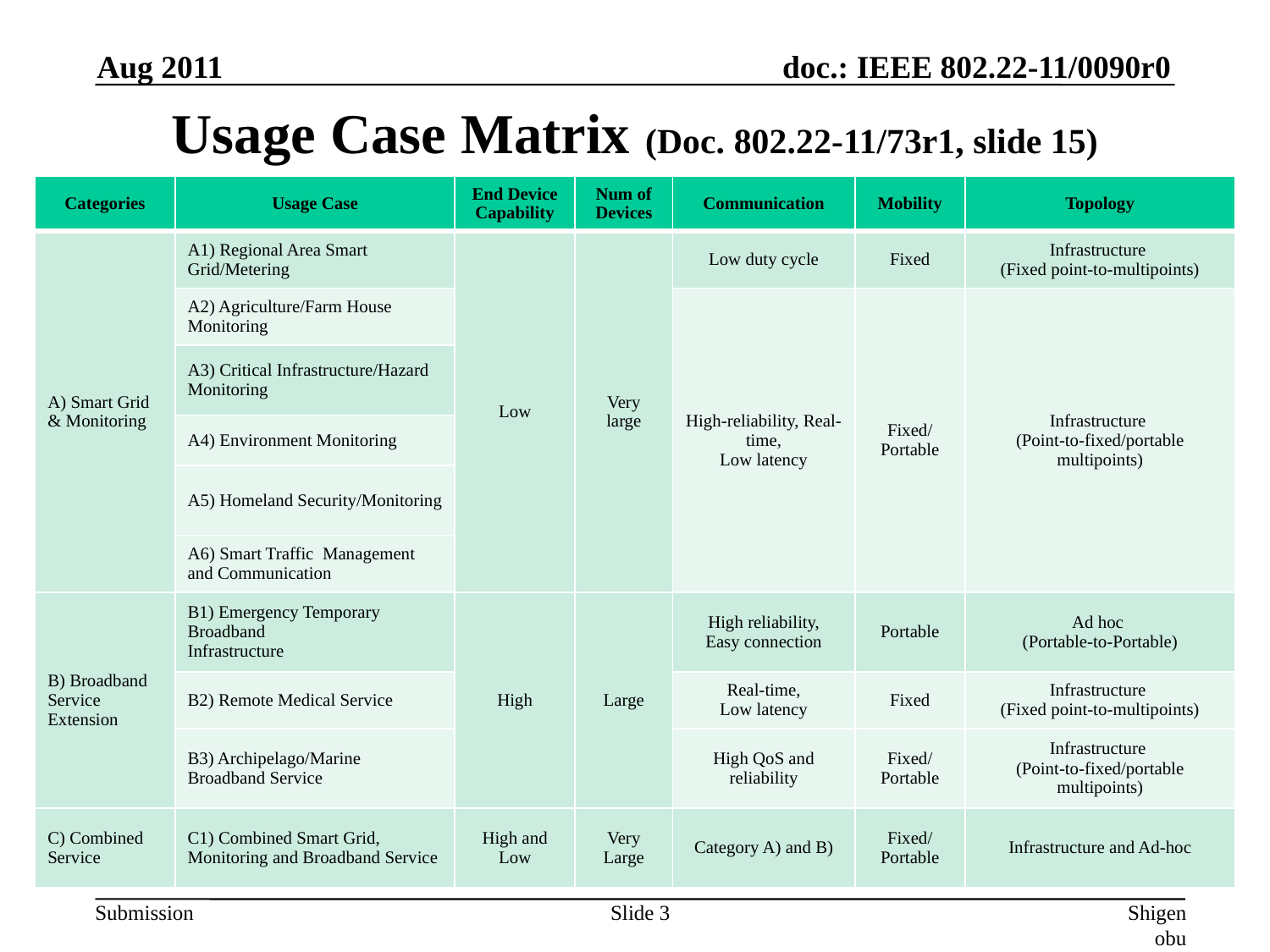

Aug 2011
# Usage Case Matrix (Doc. 802.22-11/73r1, slide 15)
| Categories | Usage Case | End Device Capability | Num of Devices | Communication | Mobility | Topology |
| --- | --- | --- | --- | --- | --- | --- |
| A) Smart Grid & Monitoring | A1) Regional Area Smart Grid/Metering | Low | Very large | Low duty cycle | Fixed | Infrastructure (Fixed point-to-multipoints) |
|  | A2) Agriculture/Farm House Monitoring |  |  | High-reliability, Real-time, Low latency | Fixed/ Portable | Infrastructure (Point-to-fixed/portable multipoints) |
|  | A3) Critical Infrastructure/Hazard Monitoring |  |  |  |  |  |
|  | A4) Environment Monitoring |  |  |  |  |  |
|  | A5) Homeland Security/Monitoring |  |  |  |  |  |
|  | A6) Smart Traffic Management and Communication |  |  |  |  |  |
| B) Broadband Service Extension | B1) Emergency Temporary Broadband Infrastructure | High | Large | High reliability, Easy connection | Portable | Ad hoc (Portable-to-Portable) |
|  | B2) Remote Medical Service |  |  | Real-time, Low latency | Fixed | Infrastructure (Fixed point-to-multipoints) |
|  | B3) Archipelago/Marine Broadband Service |  |  | High QoS and reliability | Fixed/ Portable | Infrastructure (Point-to-fixed/portable multipoints) |
| C) Combined Service | C1) Combined Smart Grid, Monitoring and Broadband Service | High and Low | Very Large | Category A) and B) | Fixed/ Portable | Infrastructure and Ad-hoc |

Slide 3
Shigenobu Sasaki, Niigata University